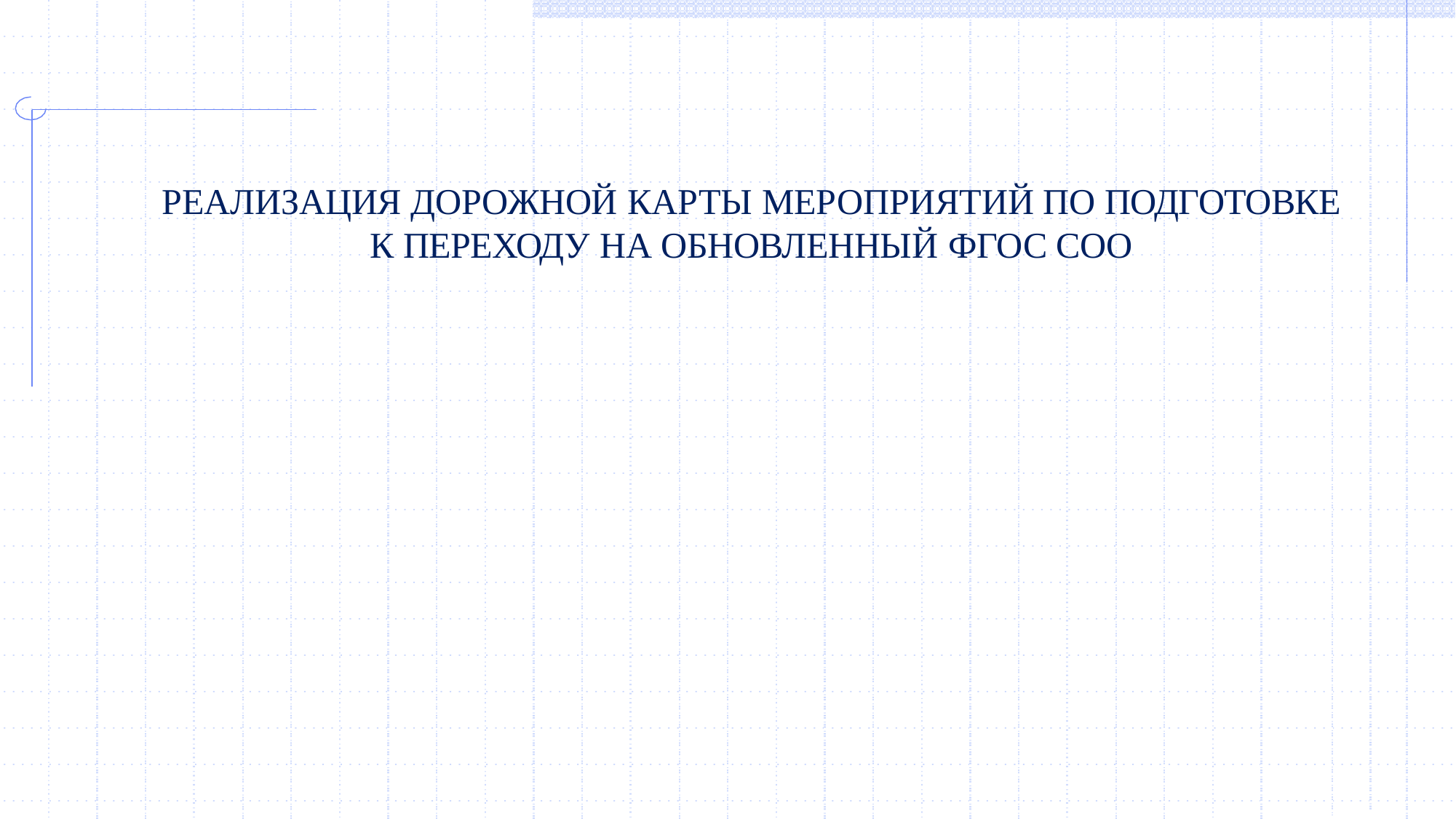

# РЕАЛИЗАЦИЯ ДОРОЖНОЙ КАРТЫ МЕРОПРИЯТИЙ ПО ПОДГОТОВКЕ
К ПЕРЕХОДУ НА ОБНОВЛЕННЫЙ ФГОС СОО